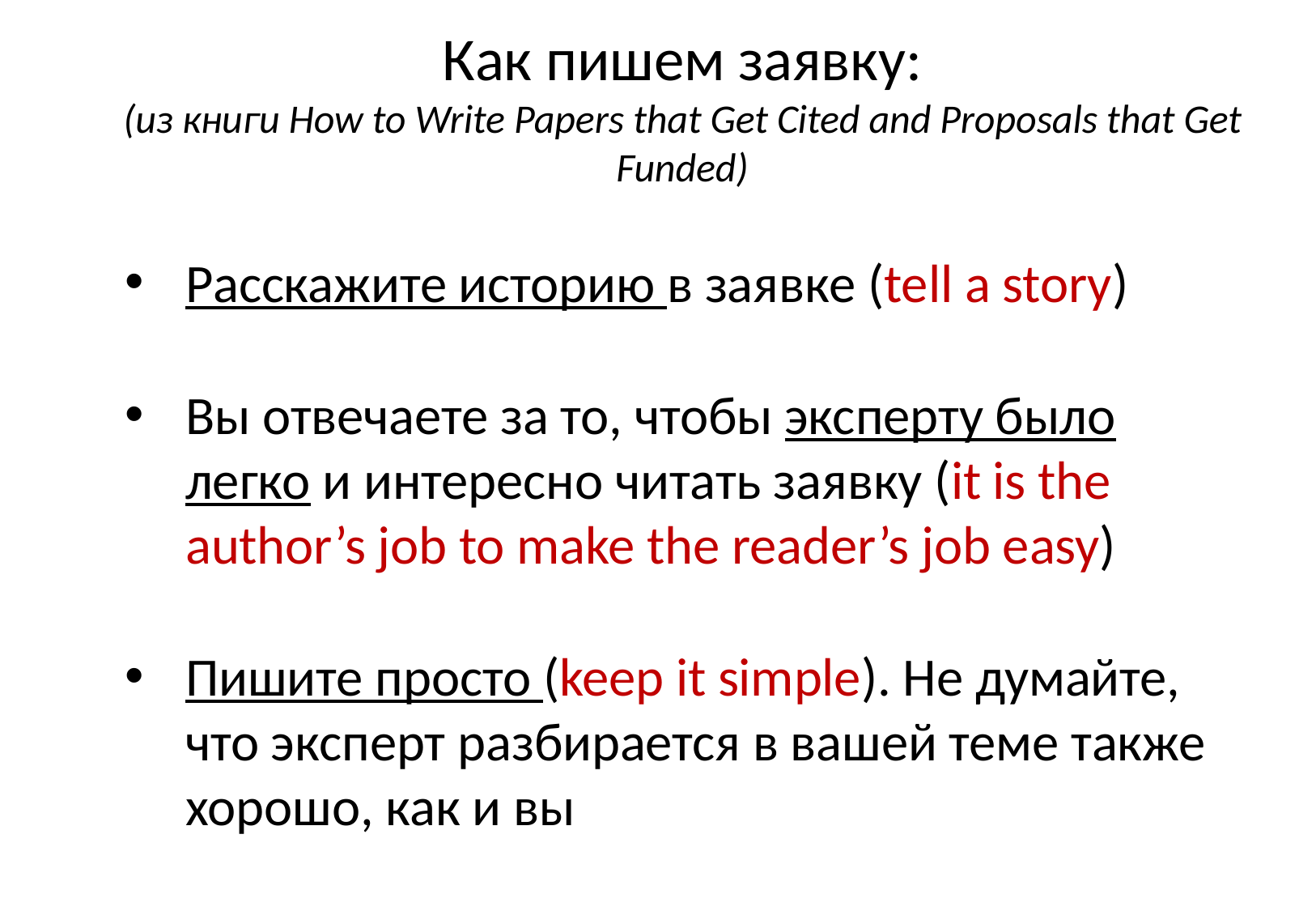

# Как пишем заявку: (из книги How to Write Papers that Get Cited and Proposals that Get Funded)
Расскажите историю в заявке (tell a story)

Вы отвечаете за то, чтобы эксперту было легко и интересно читать заявку (it is the author’s job to make the reader’s job easy)

Пишите просто (keep it simple). Не думайте, что эксперт разбирается в вашей теме также хорошо, как и вы

fondpotanin.ru